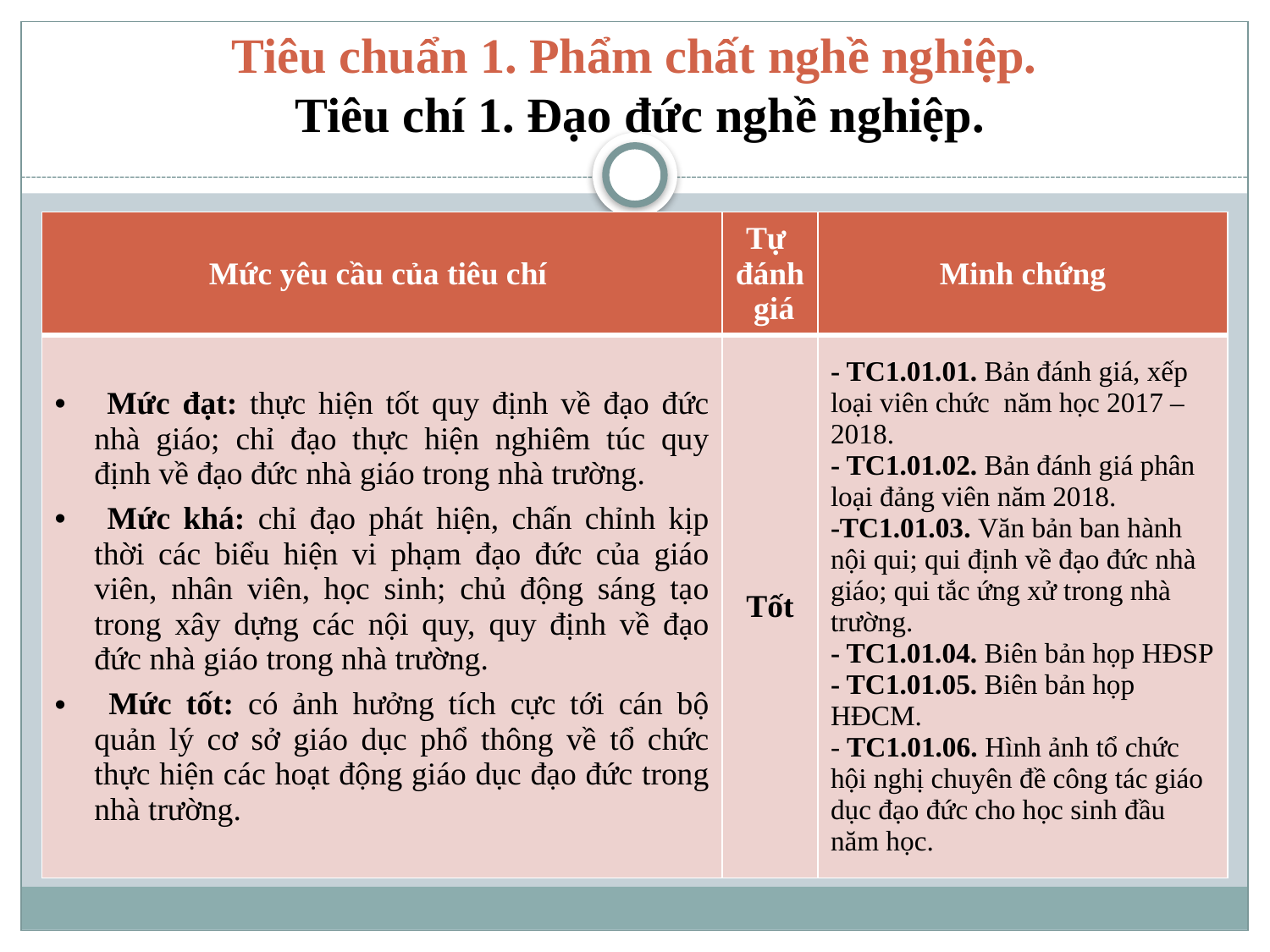

# Tiêu chuẩn 1. Phẩm chất nghề nghiệp. Tiêu chí 1. Đạo đức nghề nghiệp.
| Mức yêu cầu của tiêu chí | Tự đánh giá | Minh chứng |
| --- | --- | --- |
| Mức đạt: thực hiện tốt quy định về đạo đức nhà giáo; chỉ đạo thực hiện nghiêm túc quy định về đạo đức nhà giáo trong nhà trường. Mức khá: chỉ đạo phát hiện, chấn chỉnh kịp thời các biểu hiện vi phạm đạo đức của giáo viên, nhân viên, học sinh; chủ động sáng tạo trong xây dựng các nội quy, quy định về đạo đức nhà giáo trong nhà trường. Mức tốt: có ảnh hưởng tích cực tới cán bộ quản lý cơ sở giáo dục phổ thông về tổ chức thực hiện các hoạt động giáo dục đạo đức trong nhà trường. | Tốt | - TC1.01.01. Bản đánh giá, xếp loại viên chức năm học 2017 – 2018. - TC1.01.02. Bản đánh giá phân loại đảng viên năm 2018. -TC1.01.03. Văn bản ban hành nội qui; qui định về đạo đức nhà giáo; qui tắc ứng xử trong nhà trường. - TC1.01.04. Biên bản họp HĐSP - TC1.01.05. Biên bản họp HĐCM. - TC1.01.06. Hình ảnh tổ chức hội nghị chuyên đề công tác giáo dục đạo đức cho học sinh đầu năm học. |